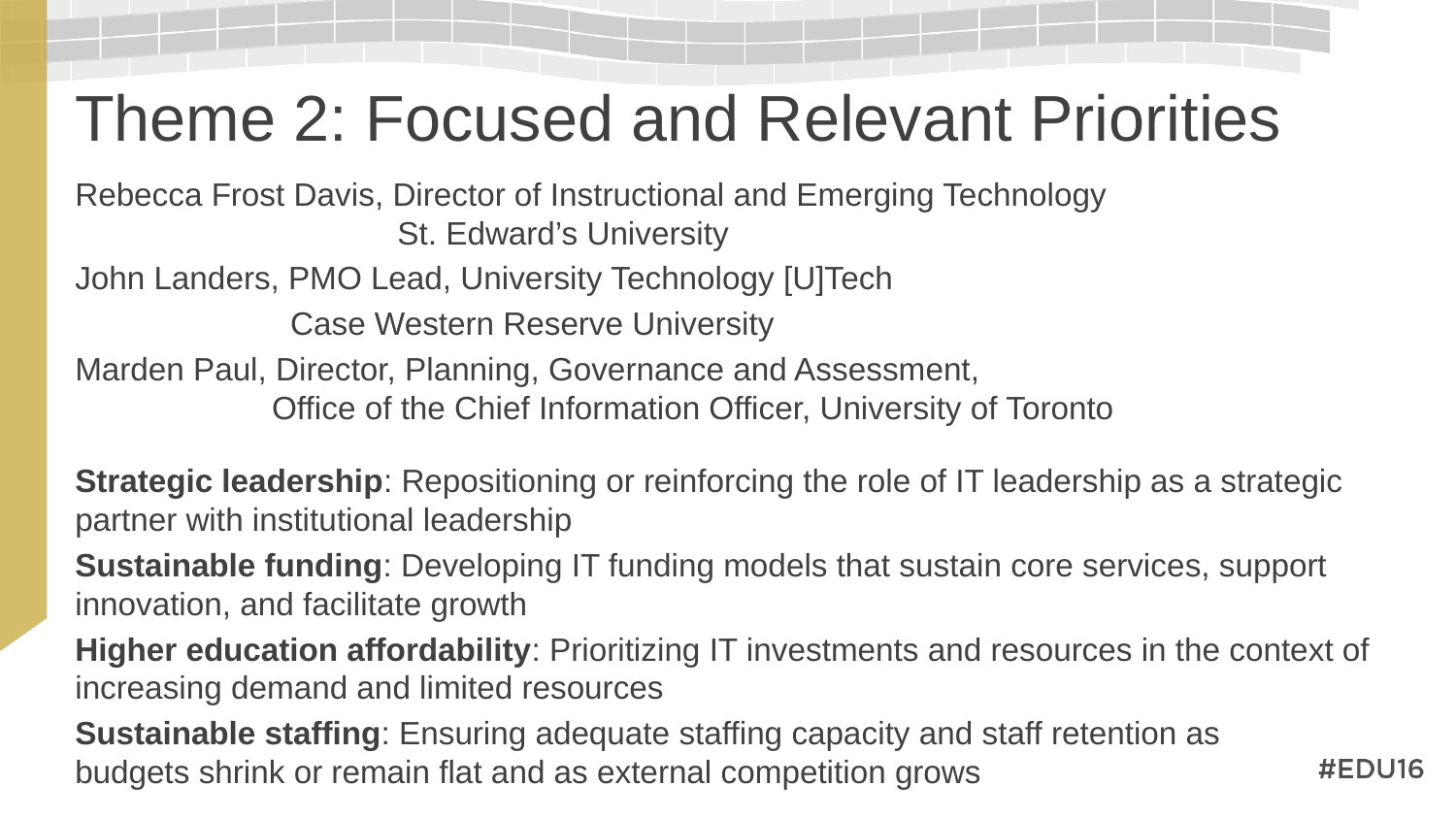

# Theme 2: Focused and Relevant Priorities
Rebecca Frost Davis, Director of Instructional and Emerging Technology
                                    St. Edward’s University
John Landers, PMO Lead, University Technology [U]Tech
                        Case Western Reserve University
Marden Paul, Director, Planning, Governance and Assessment,
                      Office of the Chief Information Officer, University of Toronto

Strategic leadership: Repositioning or reinforcing the role of IT leadership as a strategic partner with institutional leadership
Sustainable funding: Developing IT funding models that sustain core services, support innovation, and facilitate growth
Higher education affordability: Prioritizing IT investments and resources in the context of increasing demand and limited resources
Sustainable staffing: Ensuring adequate staffing capacity and staff retention as
budgets shrink or remain flat and as external competition grows